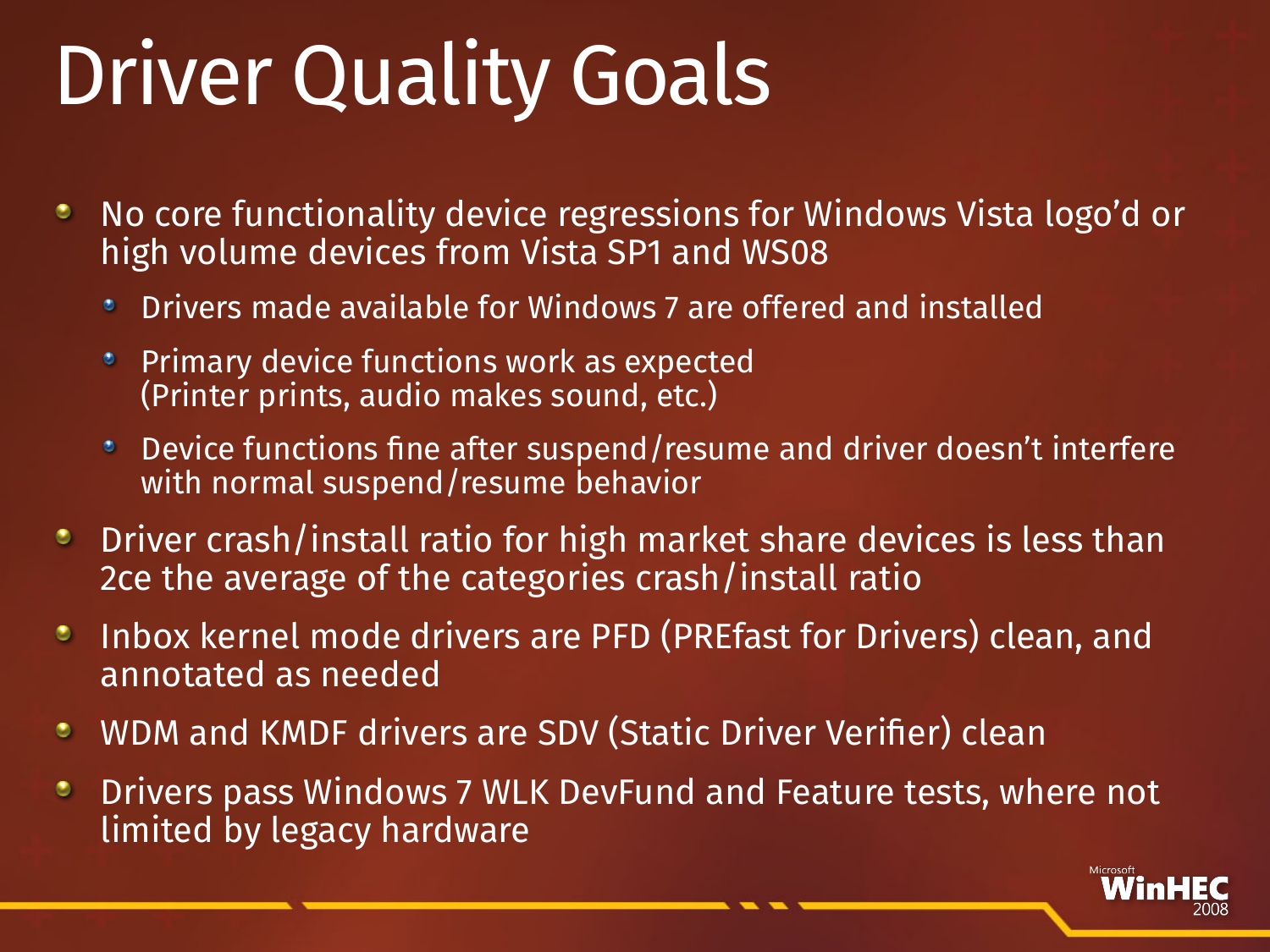

# Driver Quality Goals
No core functionality device regressions for Windows Vista logo’d or high volume devices from Vista SP1 and WS08
Drivers made available for Windows 7 are offered and installed
Primary device functions work as expected
(Printer prints, audio makes sound, etc.)
Device functions fine after suspend/resume and driver doesn’t interfere with normal suspend/resume behavior
Driver crash/install ratio for high market share devices is less than 2ce the average of the categories crash/install ratio
Inbox kernel mode drivers are PFD (PREfast for Drivers) clean, and annotated as needed
WDM and KMDF drivers are SDV (Static Driver Verifier) clean
Drivers pass Windows 7 WLK DevFund and Feature tests, where not limited by legacy hardware